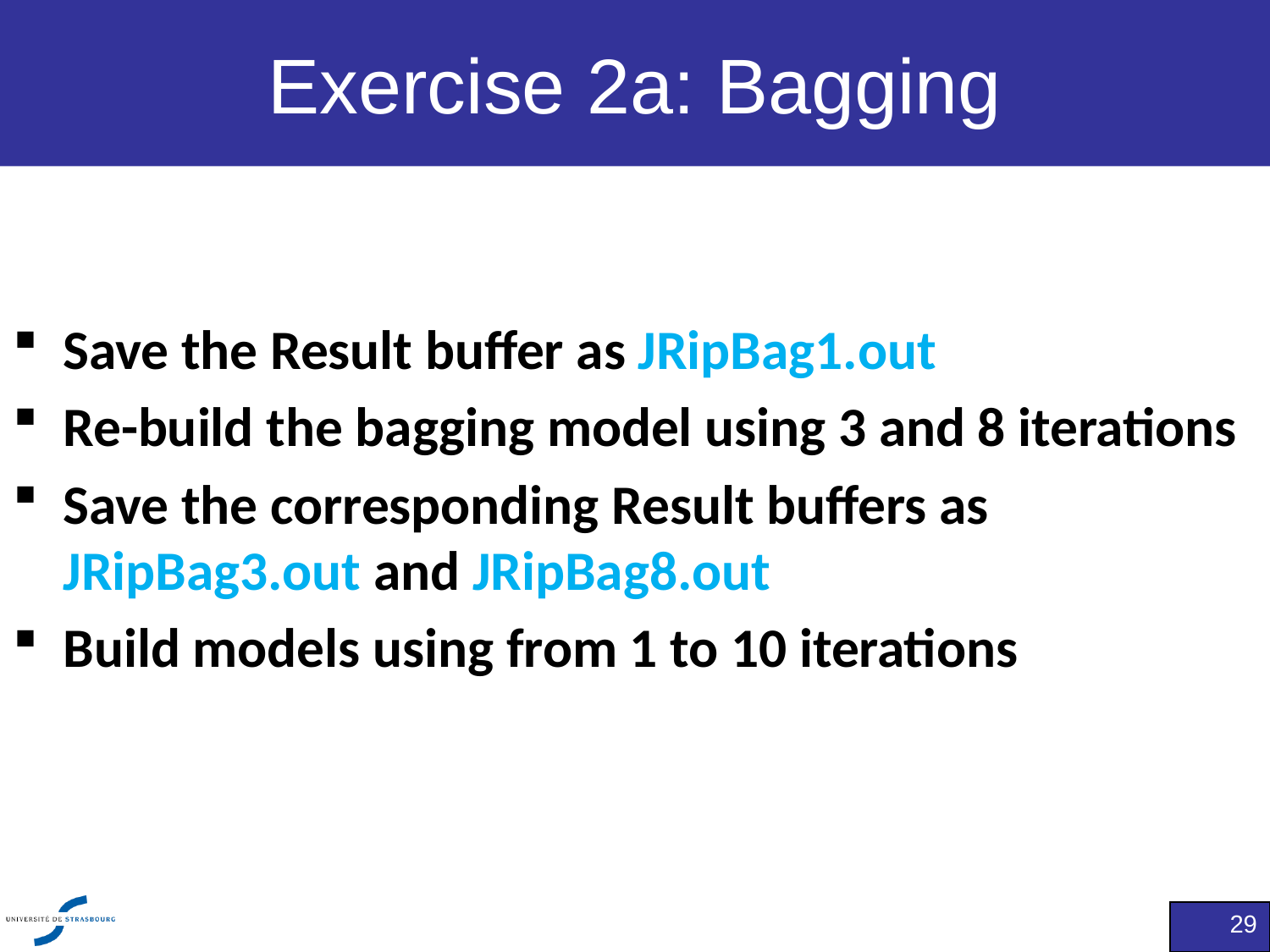

# Exercise 2a: Bagging
Save the Result buffer as JRipBag1.out
Re-build the bagging model using 3 and 8 iterations
Save the corresponding Result buffers as JRipBag3.out and JRipBag8.out
Build models using from 1 to 10 iterations
29